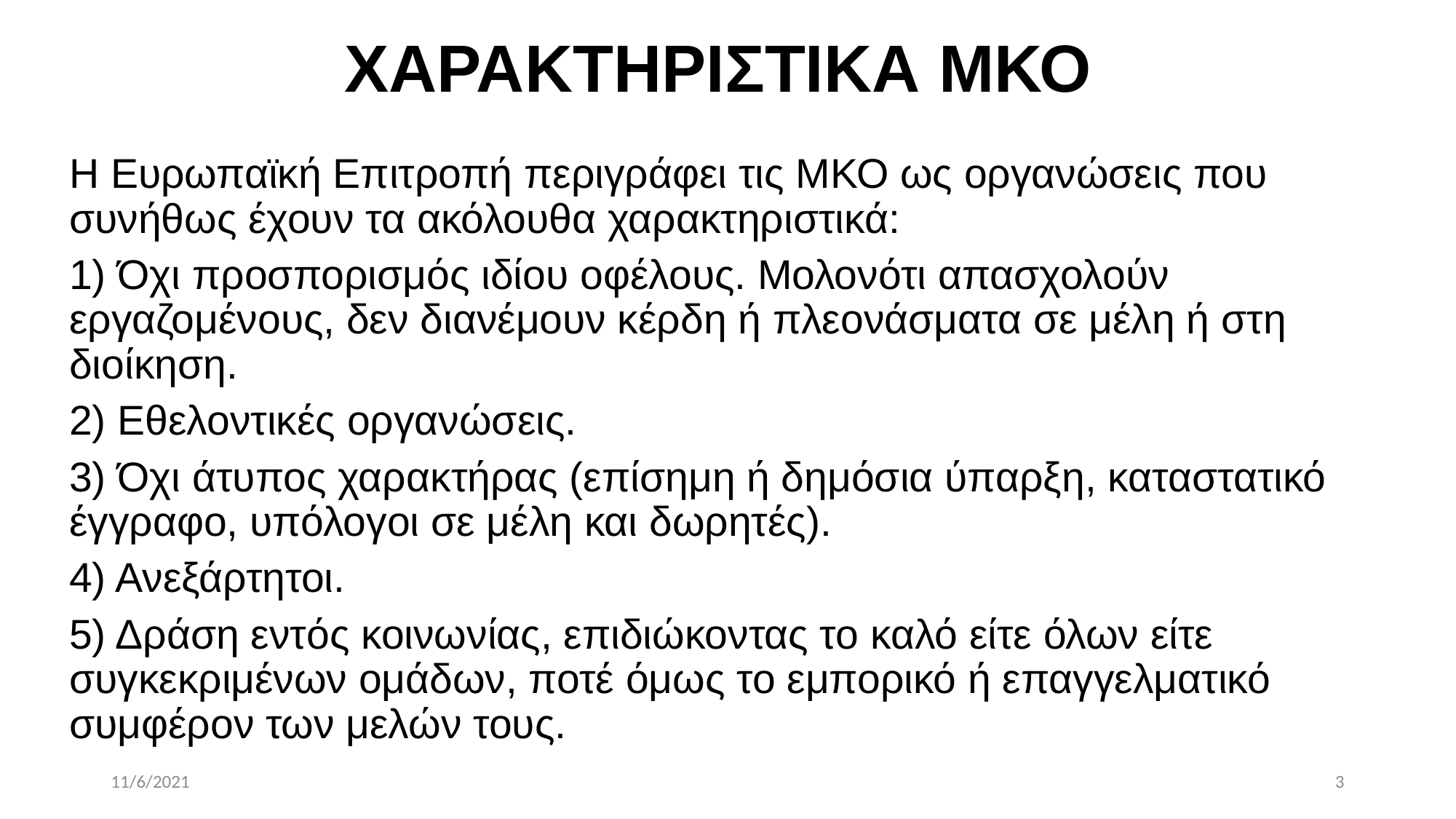

# ΧΑΡΑΚΤΗΡΙΣΤΙΚΑ ΜΚΟ
Η Ευρωπαϊκή Επιτροπή περιγράφει τις ΜΚΟ ως οργανώσεις που συνήθως έχουν τα ακόλουθα χαρακτηριστικά:
1) Όχι προσπορισμός ιδίου οφέλους. Μολονότι απασχολούν εργαζομένους, δεν διανέμουν κέρδη ή πλεονάσματα σε μέλη ή στη διοίκηση.
2) Εθελοντικές οργανώσεις.
3) Όχι άτυπος χαρακτήρας (επίσημη ή δημόσια ύπαρξη, καταστατικό έγγραφο, υπόλογοι σε μέλη και δωρητές).
4) Ανεξάρτητοι.
5) Δράση εντός κοινωνίας, επιδιώκοντας το καλό είτε όλων είτε συγκεκριμένων ομάδων, ποτέ όμως το εμπορικό ή επαγγελματικό συμφέρον των μελών τους.
11/6/2021
3